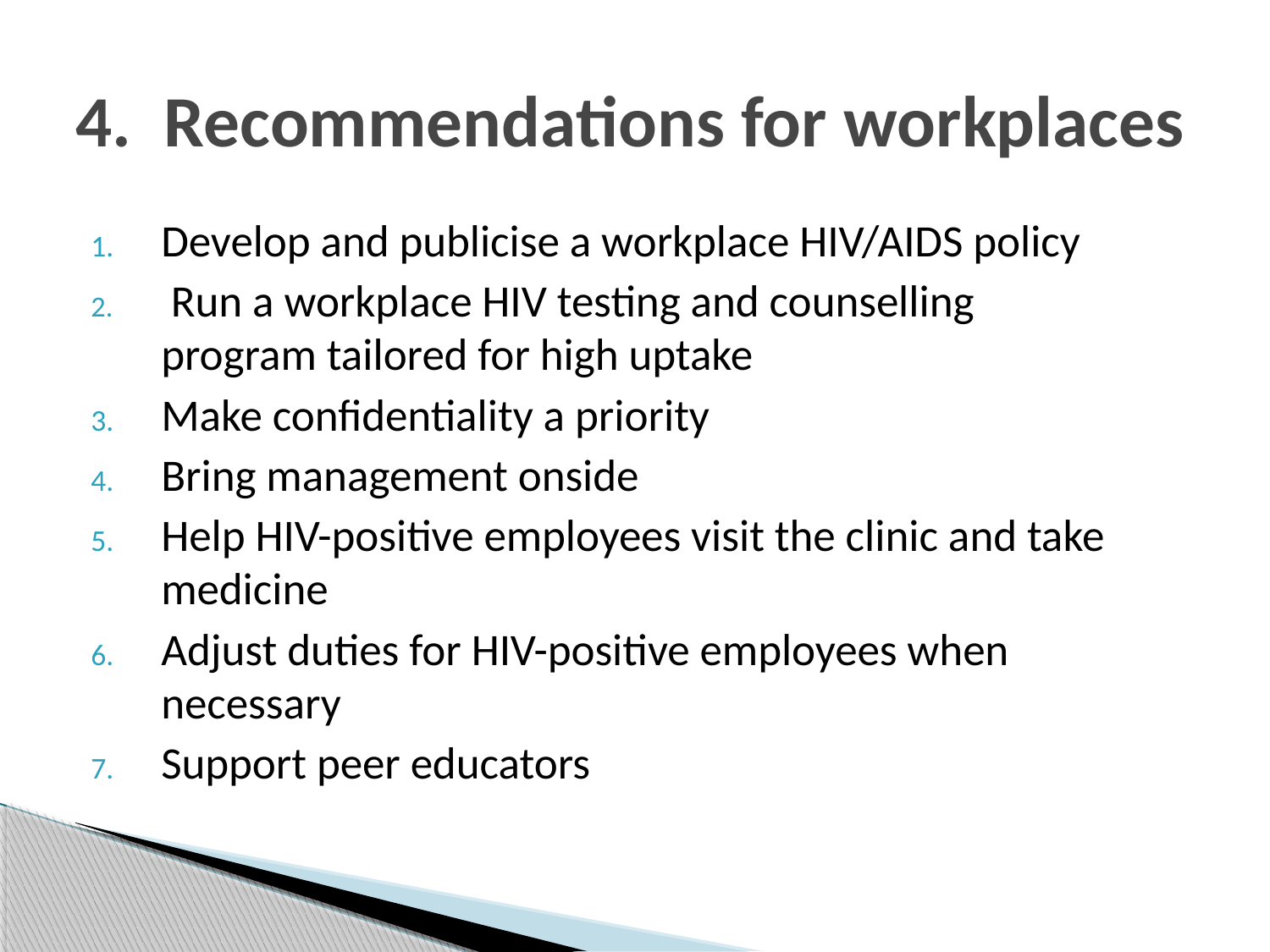

# 4.  Recommendations for workplaces
Develop and publicise a workplace HIV/AIDS policy
 Run a workplace HIV testing and counselling program tailored for high uptake
Make confidentiality a priority
Bring management onside
Help HIV-positive employees visit the clinic and take medicine
Adjust duties for HIV-positive employees when necessary
Support peer educators